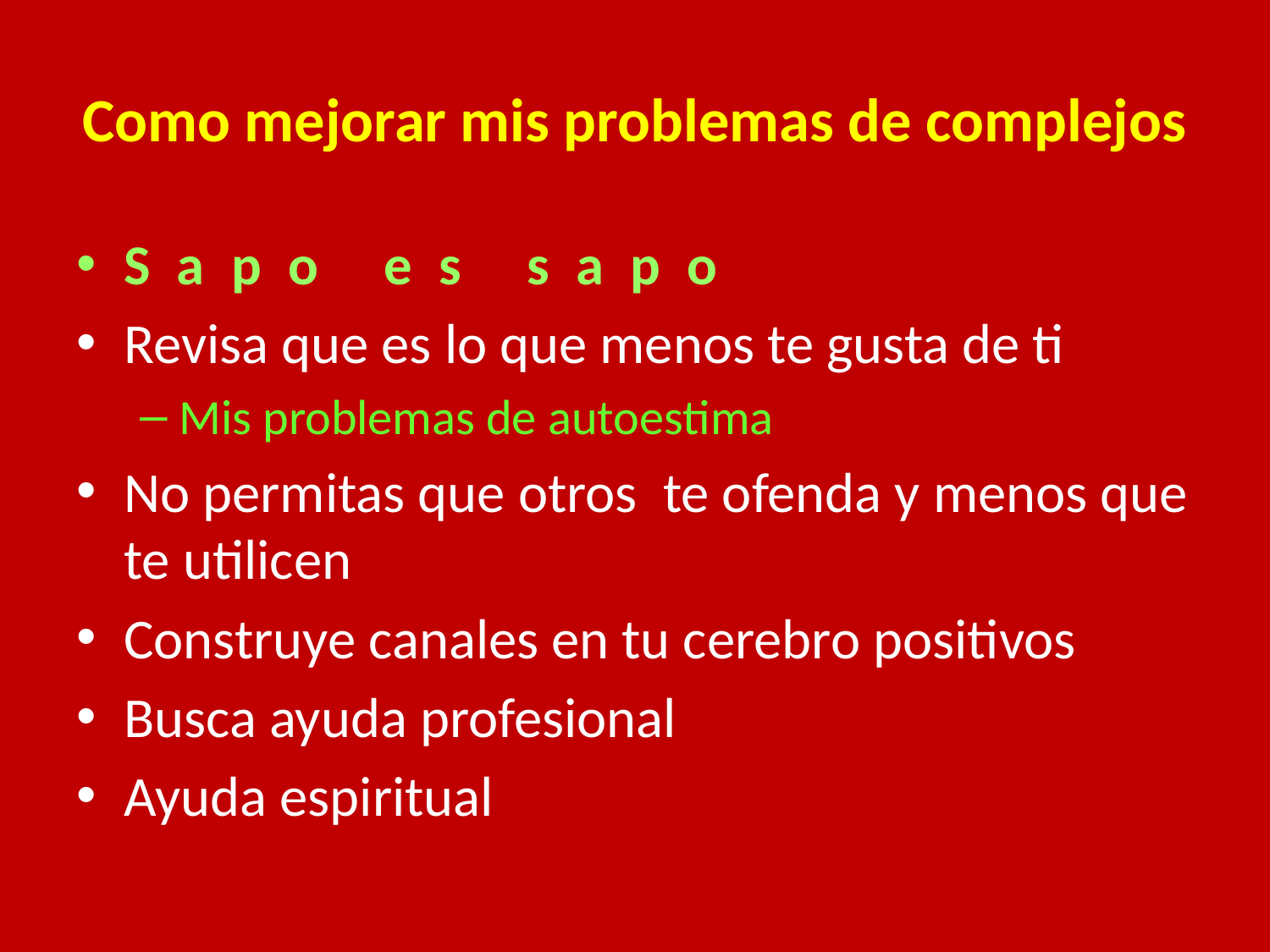

# Como mejorar mis problemas de complejos
Sapo es sapo
Revisa que es lo que menos te gusta de ti
Mis problemas de autoestima
No permitas que otros  te ofenda y menos que te utilicen
Construye canales en tu cerebro positivos
Busca ayuda profesional
Ayuda espiritual